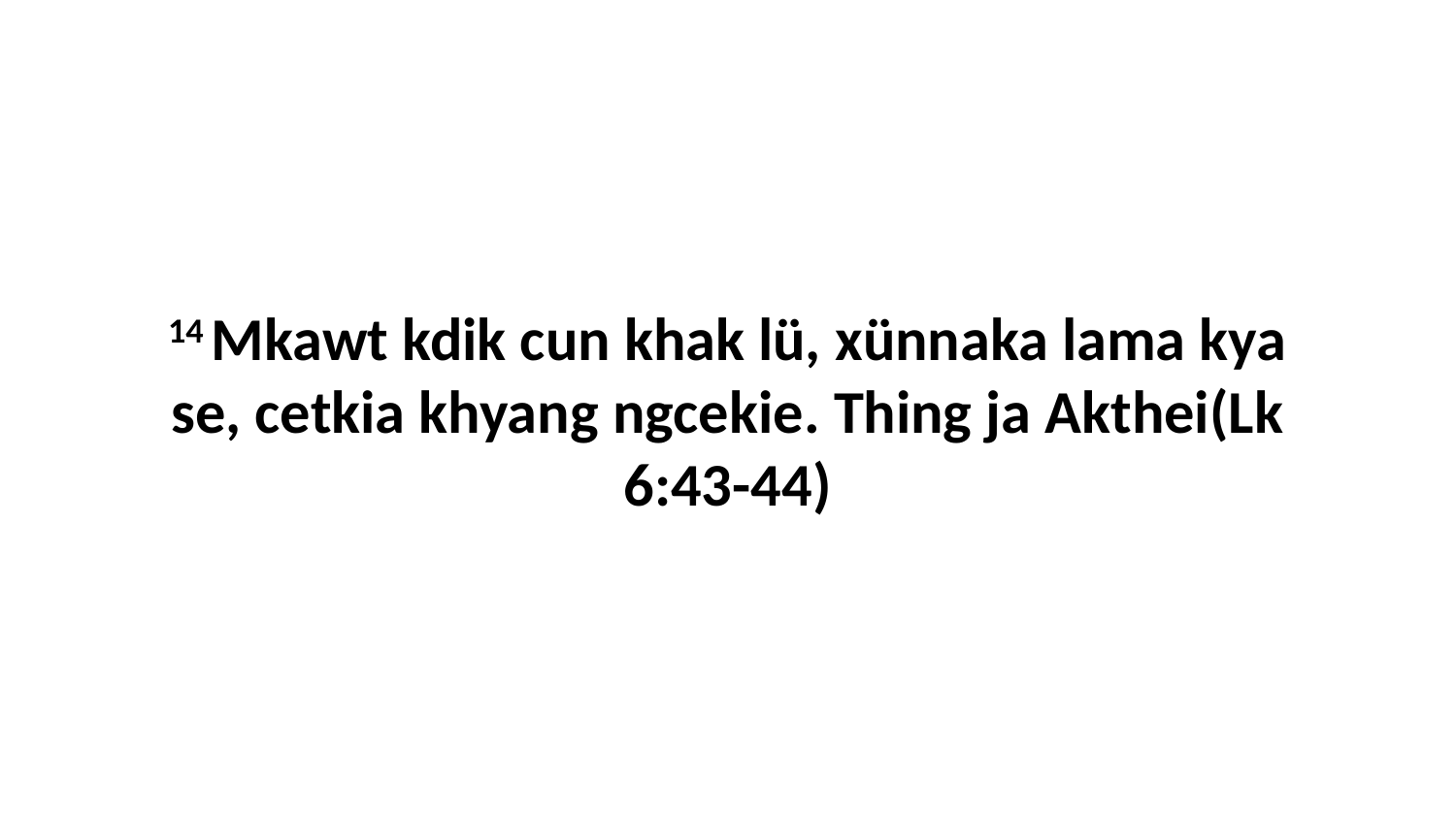

14 Mkawt kdik cun khak lü, xünnaka lama kya se, cetkia khyang ngcekie. Thing ja Akthei(Lk 6:43-44)